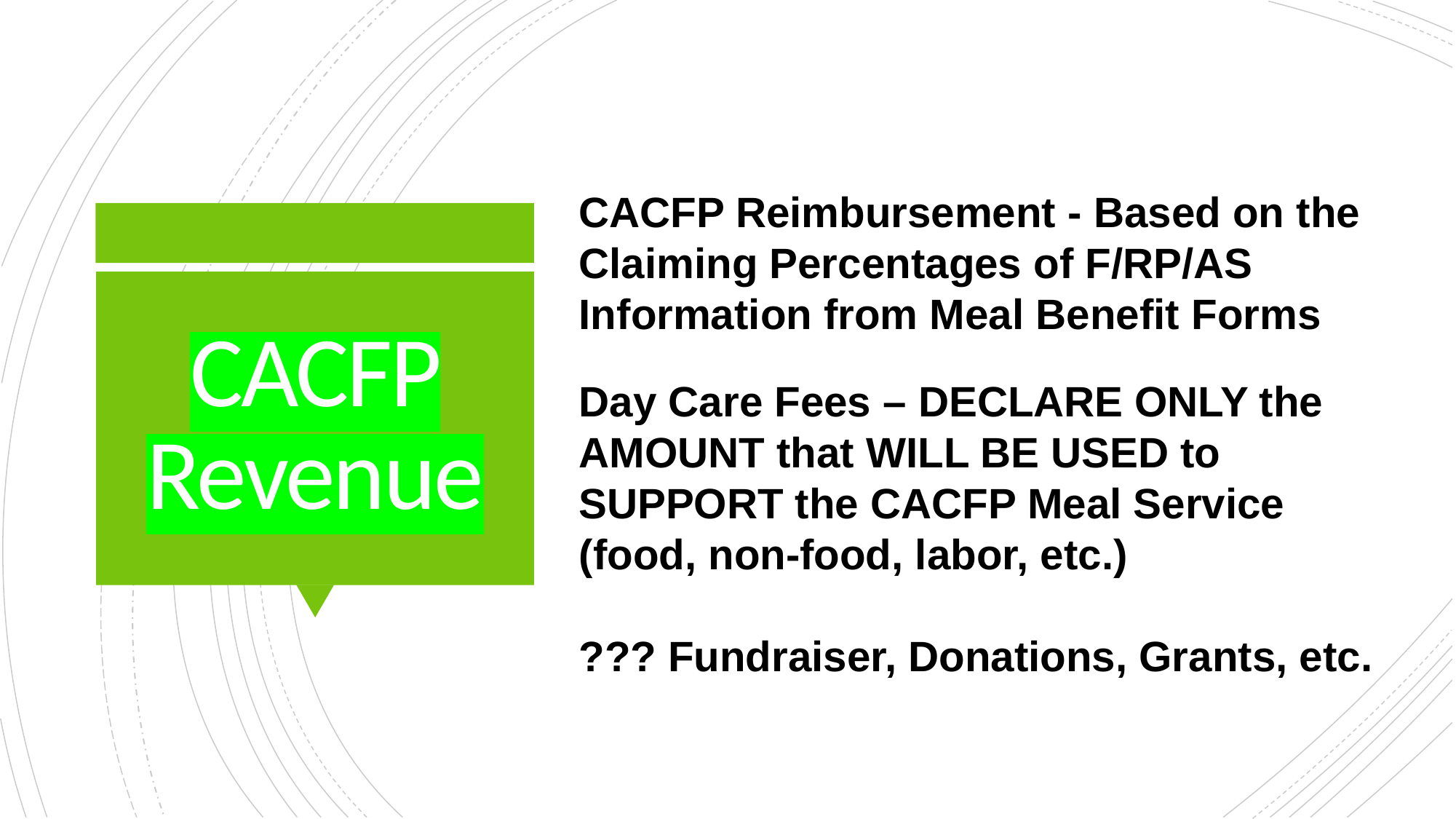

CACFP Reimbursement - Based on the
Claiming Percentages of F/RP/AS
Information from Meal Benefit Forms

Day Care Fees – DECLARE ONLY the AMOUNT that WILL BE USED to SUPPORT the CACFP Meal Service
(food, non-food, labor, etc.)

??? Fundraiser, Donations, Grants, etc.
# CACFP Revenue